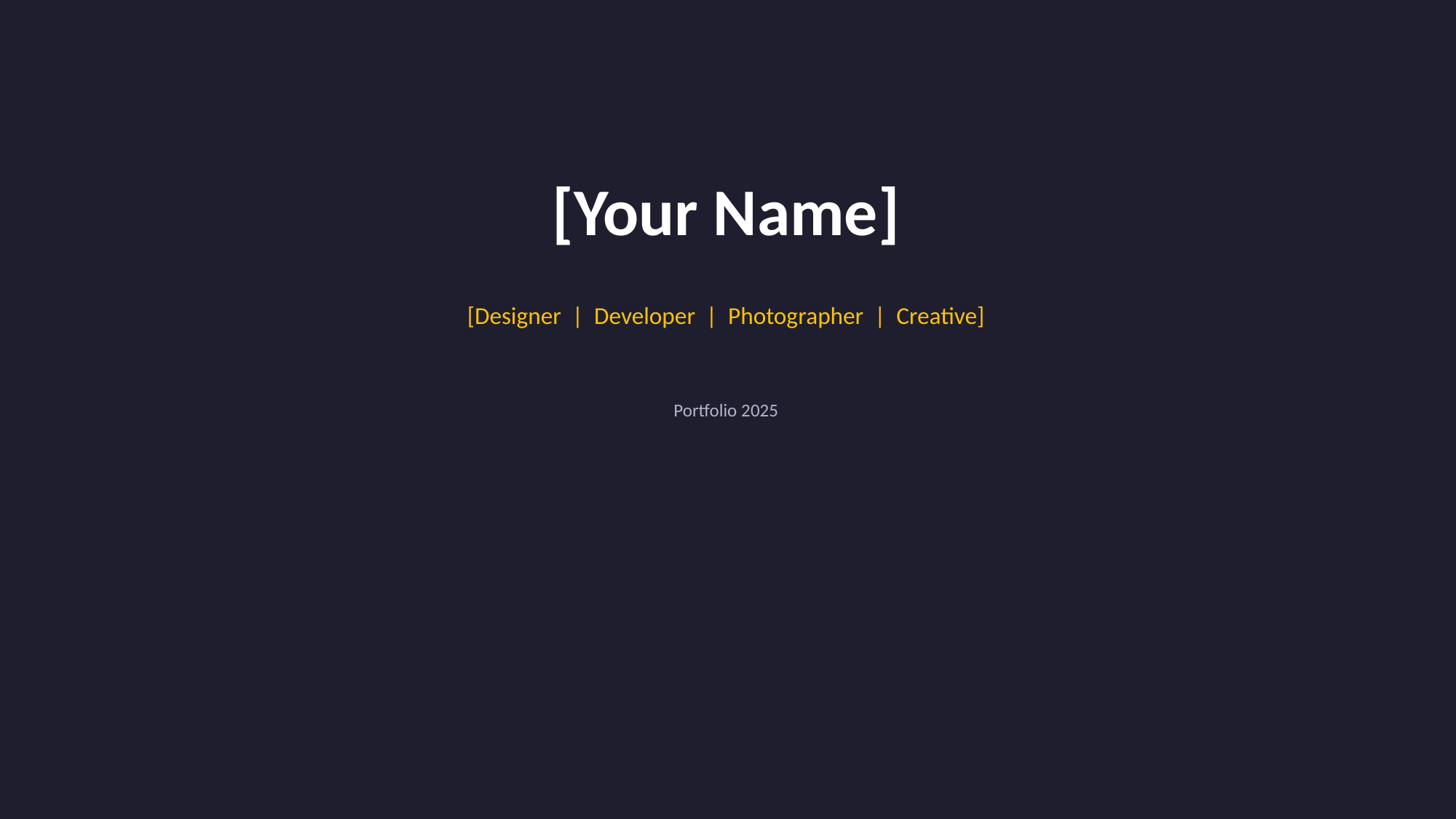

[Your Name]
[Designer  |  Developer  |  Photographer  |  Creative]
Portfolio 2025